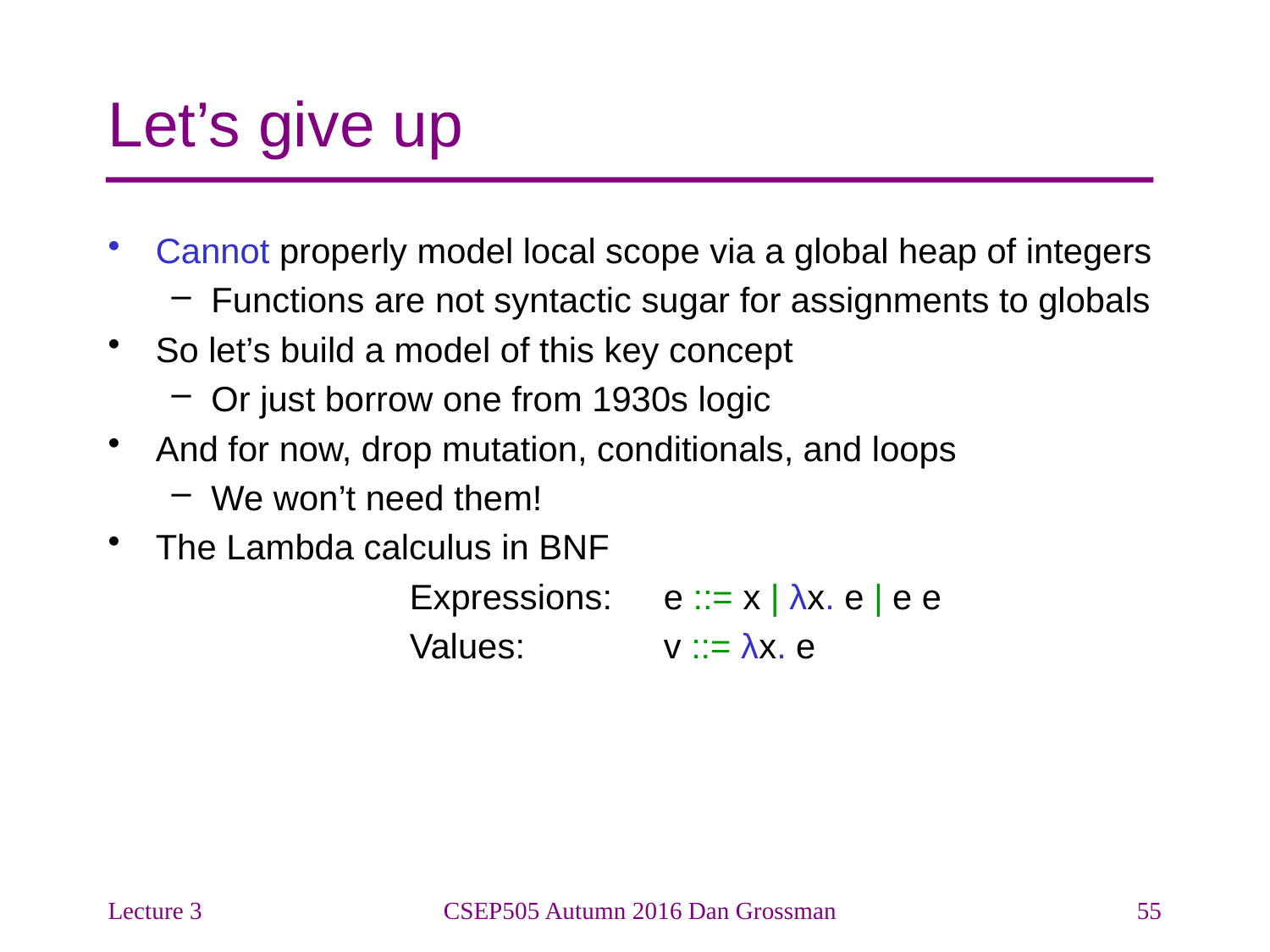

# Let’s give up
Cannot properly model local scope via a global heap of integers
Functions are not syntactic sugar for assignments to globals
So let’s build a model of this key concept
Or just borrow one from 1930s logic
And for now, drop mutation, conditionals, and loops
We won’t need them!
The Lambda calculus in BNF
			Expressions:	e ::= x | λx. e | e e
			Values:        	v ::= λx. e
Lecture 3
CSEP505 Autumn 2016 Dan Grossman
55